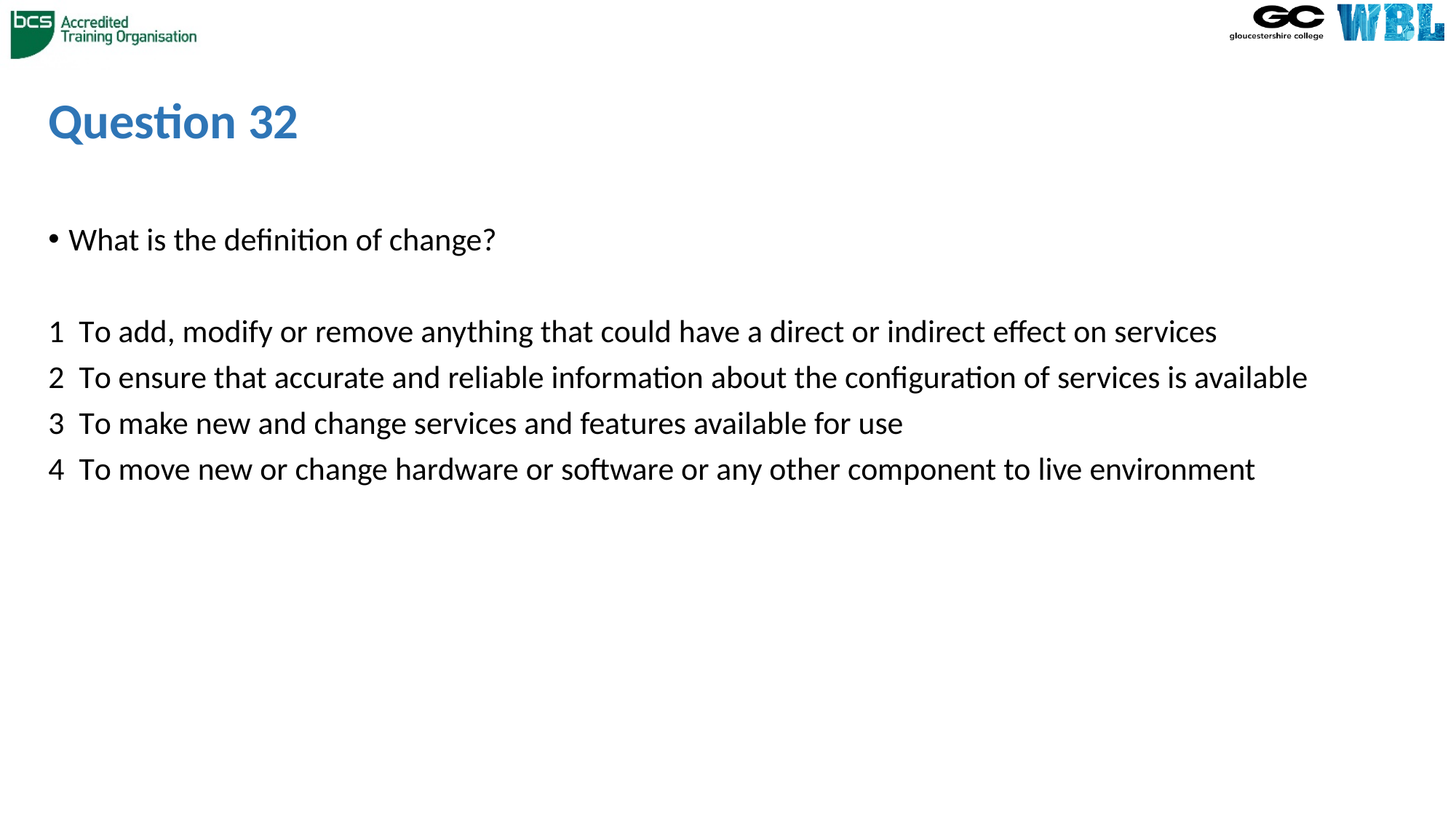

# Question 32
What is the definition of change?

1  To add, modify or remove anything that could have a direct or indirect effect on services
2  To ensure that accurate and reliable information about the configuration of services is available
3  To make new and change services and features available for use
4  To move new or change hardware or software or any other component to live environment